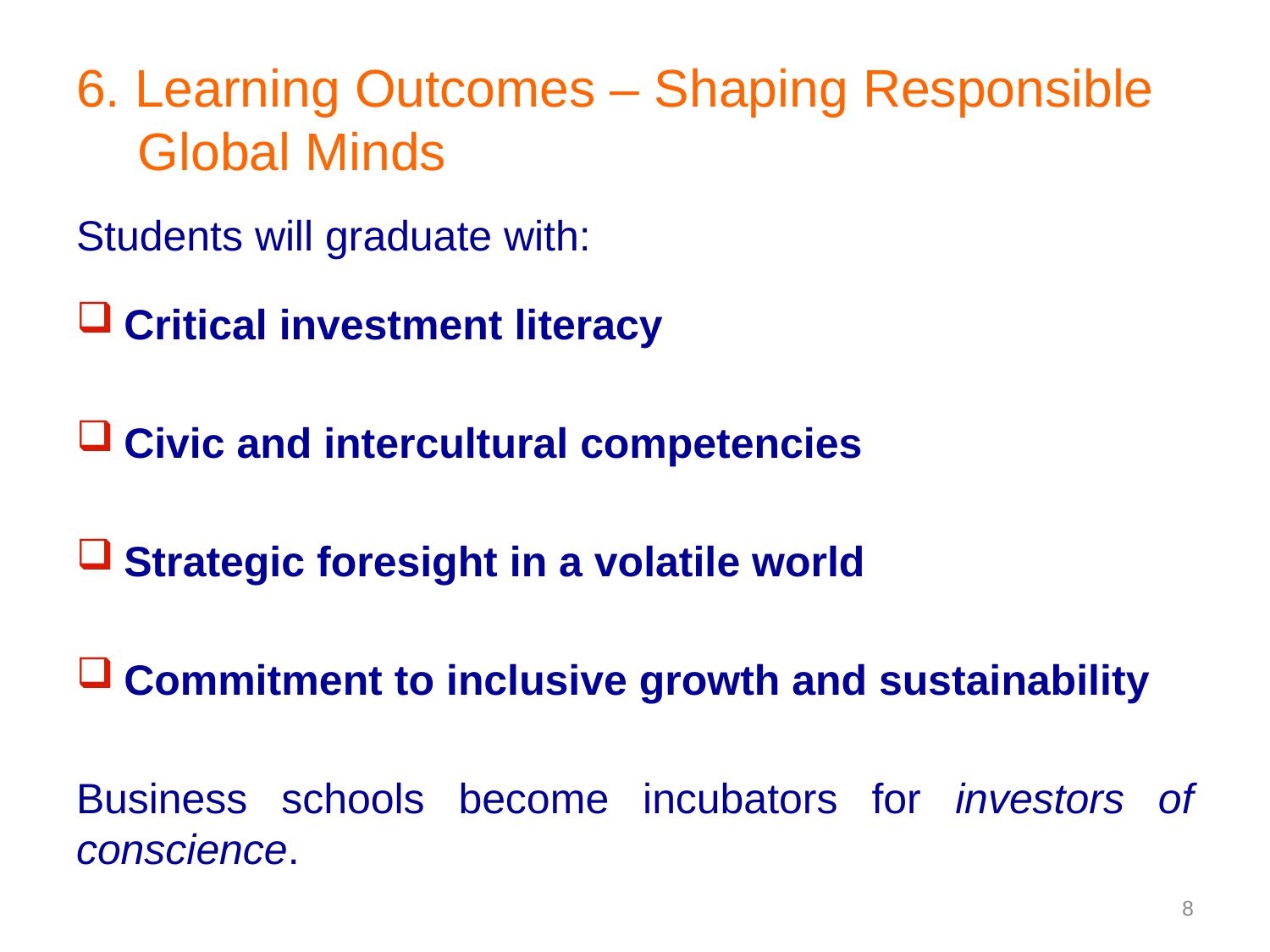

6. Learning Outcomes – Shaping Responsible Global Minds

Students will graduate with:

Critical investment literacy

Civic and intercultural competencies

Strategic foresight in a volatile world

Commitment to inclusive growth and sustainability

Business schools become incubators for investors of conscience.
8